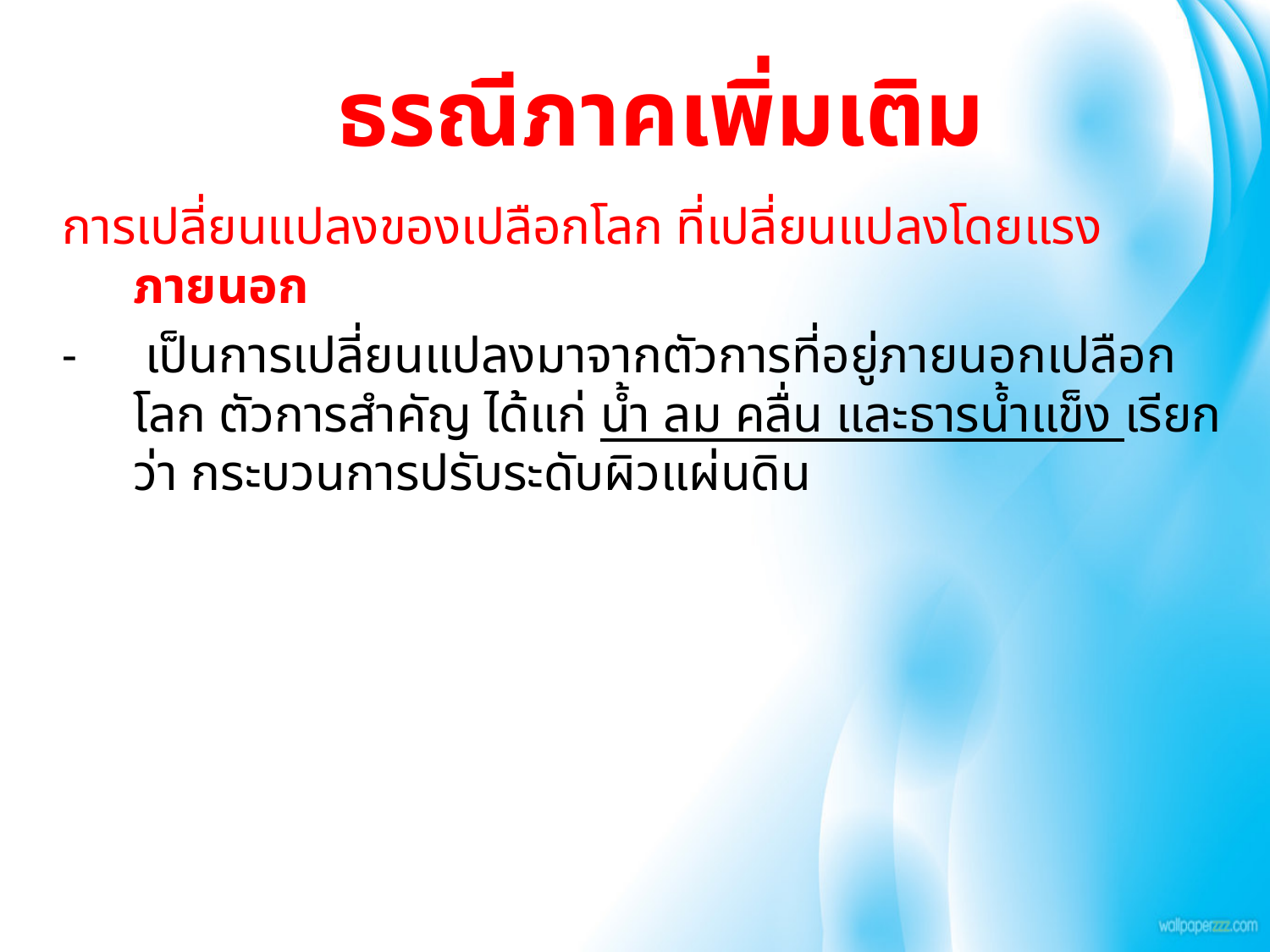

ธรณีภาคเพิ่มเติม
การเปลี่ยนแปลงของเปลือกโลก ที่เปลี่ยนแปลงโดยแรงภายนอก
-	 เป็นการเปลี่ยนแปลงมาจากตัวการที่อยู่ภายนอกเปลือกโลก ตัวการสำคัญ ได้แก่ น้ำ ลม คลื่น และธารน้ำแข็ง เรียกว่า กระบวนการปรับระดับผิวแผ่นดิน